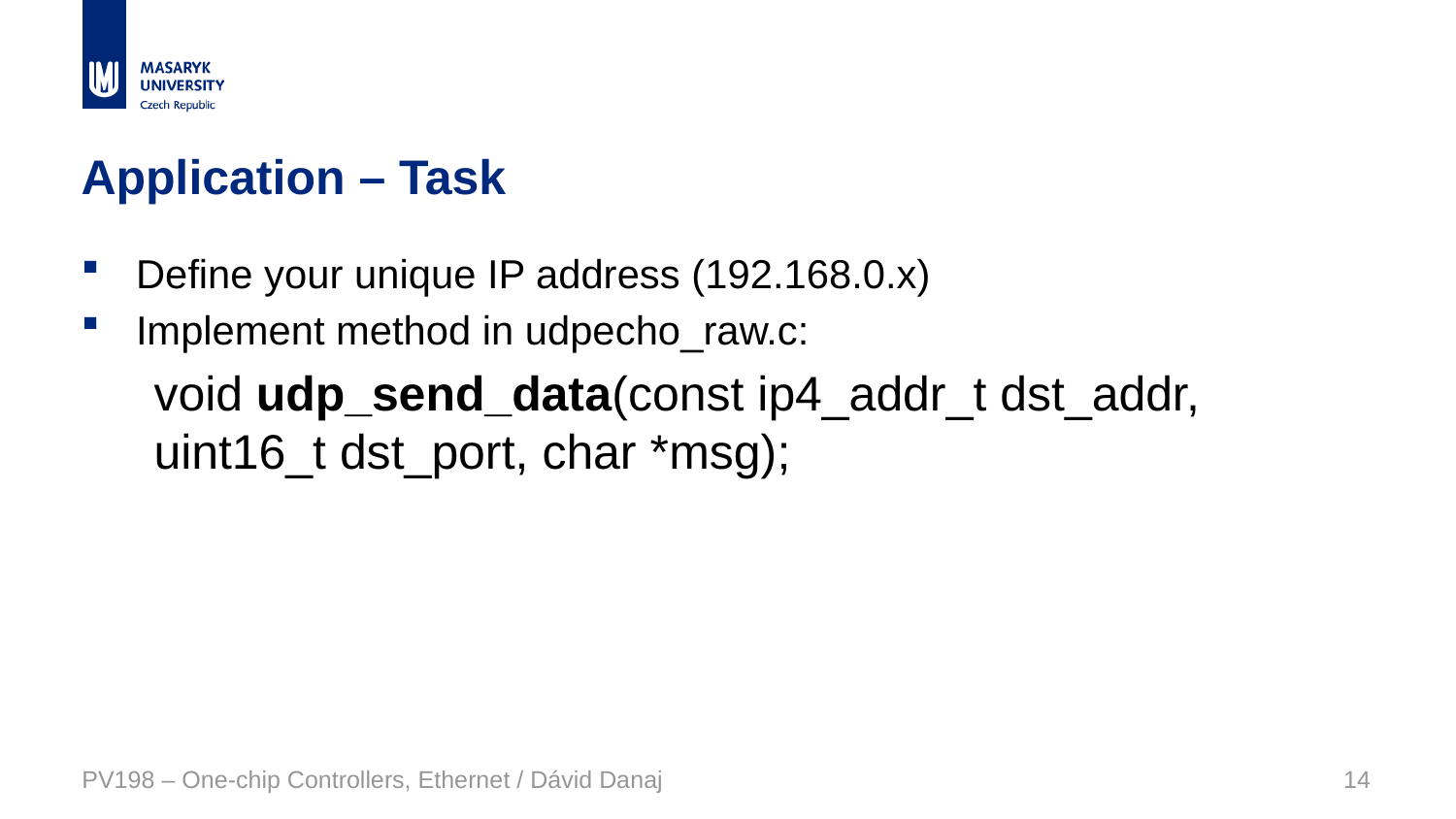

# Application – Task
Define your unique IP address (192.168.0.x)
Implement method in udpecho_raw.c:
void udp_send_data(const ip4_addr_t dst_addr, uint16_t dst_port, char *msg);

PV198 – One-chip Controllers, Ethernet / Dávid Danaj
14